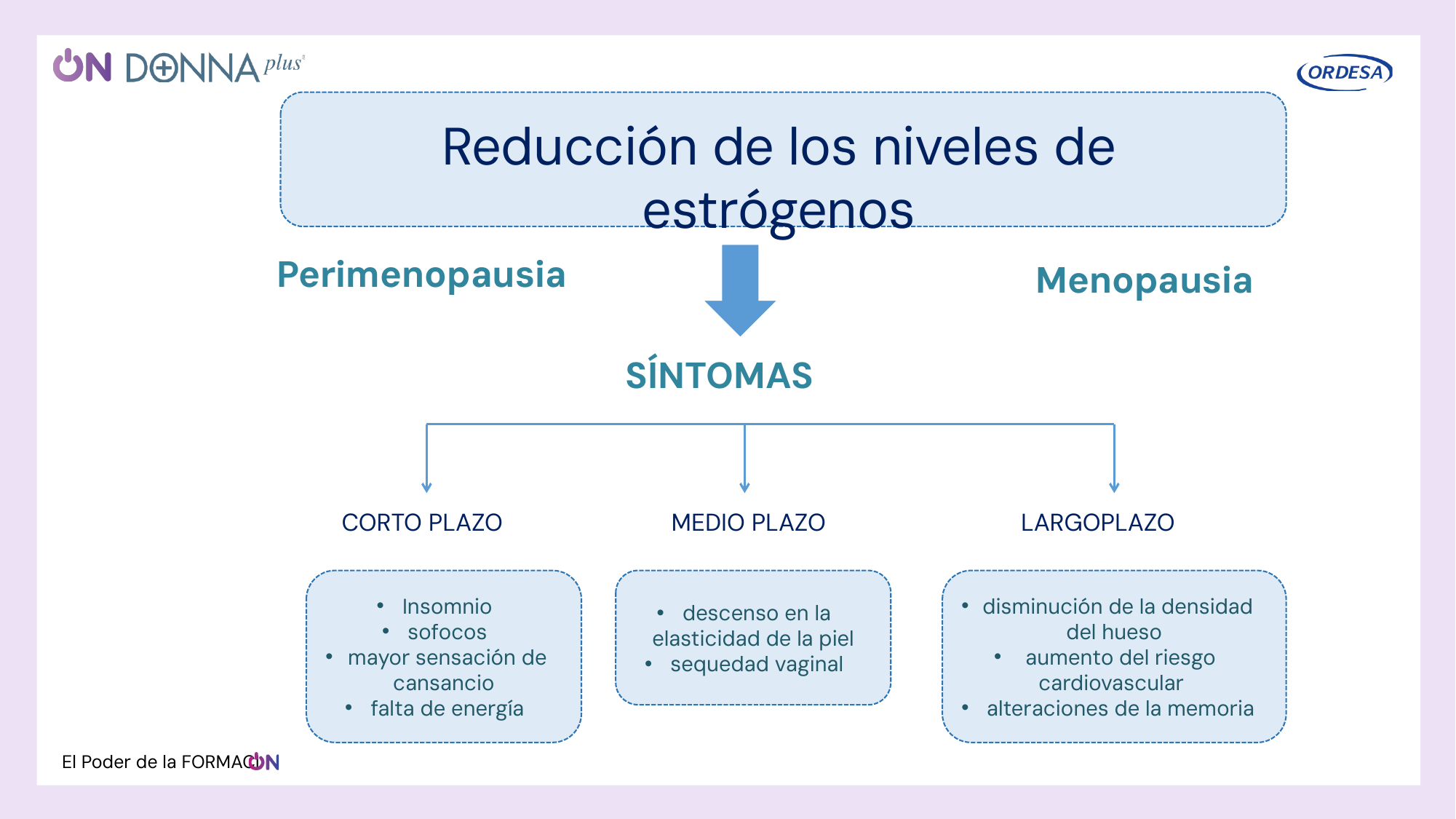

Reducción de los niveles de estrógenos

Perimenopausia
Menopausia
SÍNTOMAS
CORTO PLAZO
MEDIO PLAZO
LARGOPLAZO
Insomnio
sofocos
mayor sensación de cansancio
falta de energía
descenso en la elasticidad de la piel
sequedad vaginal
disminución de la densidad del hueso
 aumento del riesgo cardiovascular
 alteraciones de la memoria